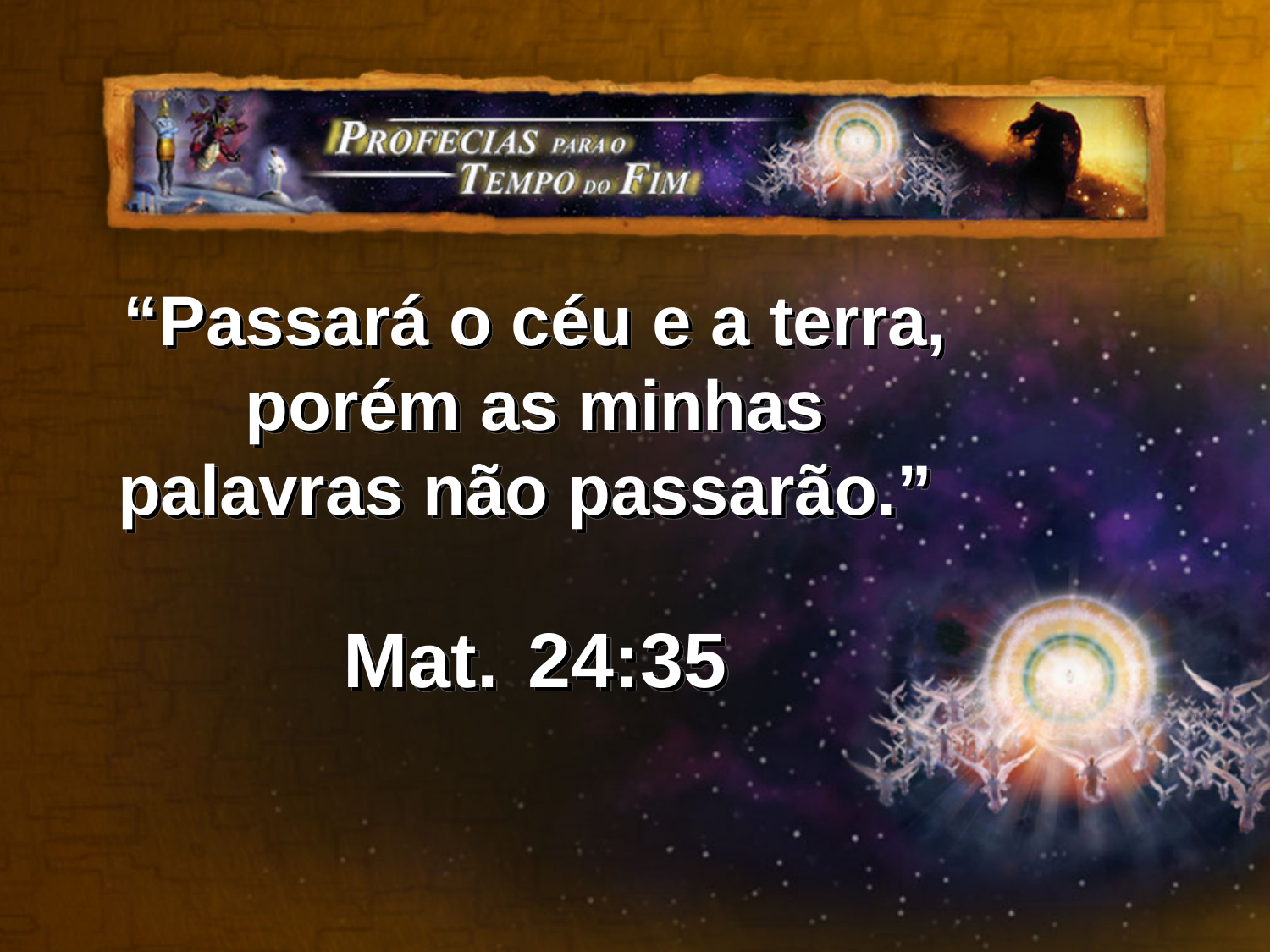

“Passará o céu e a terra, porém as minhas palavras não passarão.”
Mat. 24:35